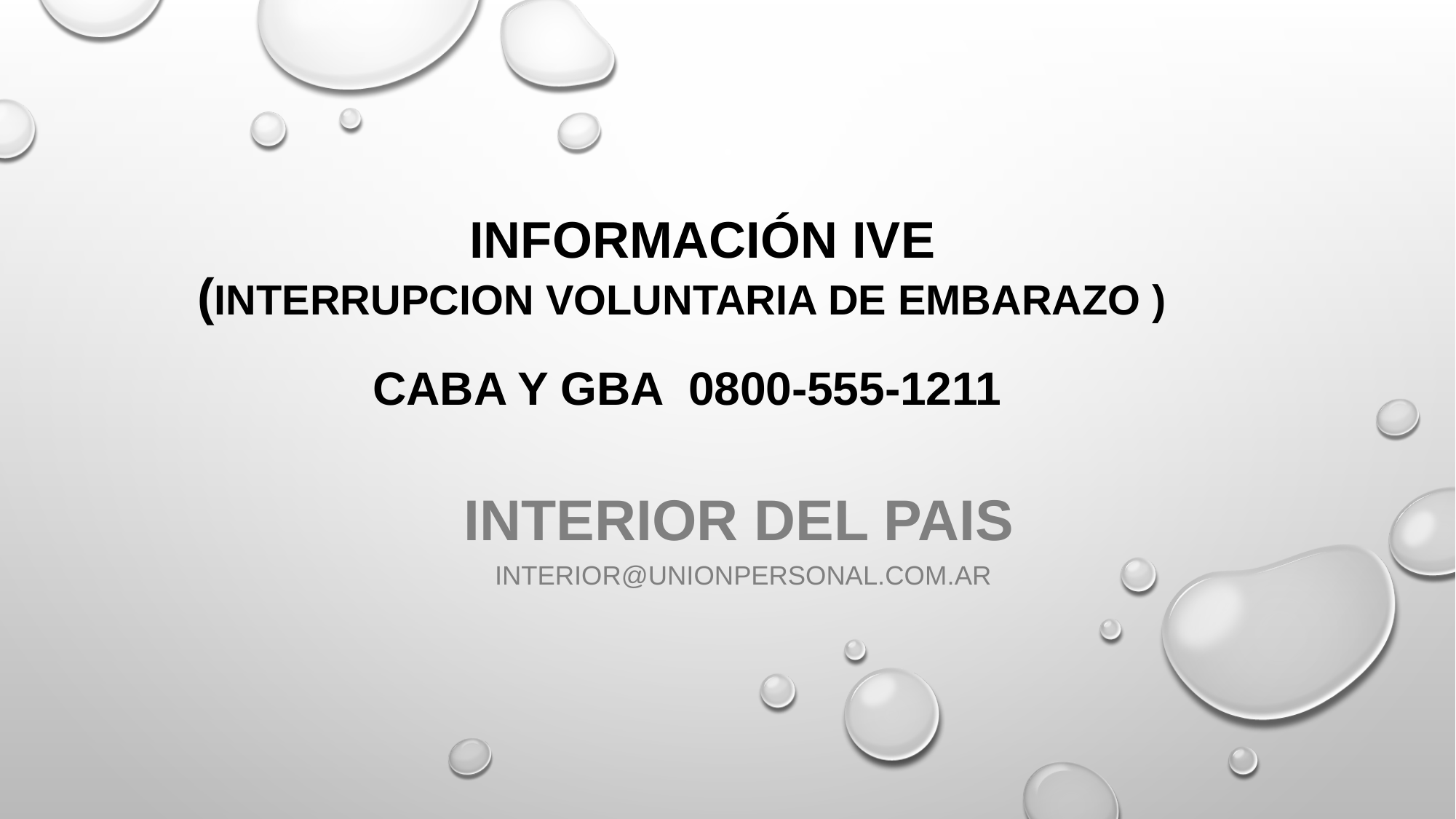

# Información IVE (INTERRUPCION VOLUNTARIA DE EMBARAZO ) CABA Y GBA  0800-555-1211
INTERIOR DEL PAIS
interior@unionpersonal.com.ar